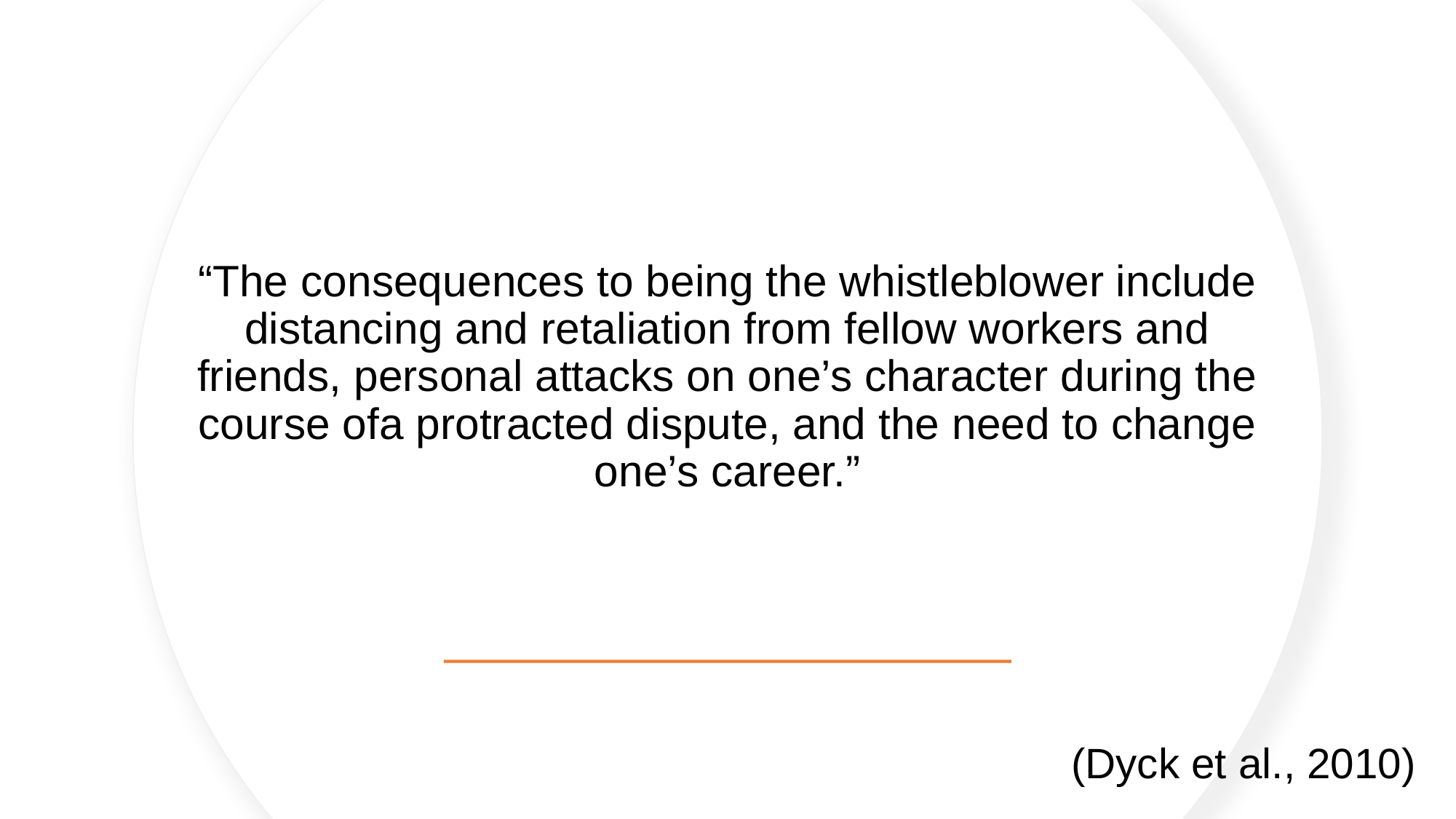

# “The consequences to being the whistleblower include distancing and retaliation from fellow workers and friends, personal attacks on one’s character during the course ofa protracted dispute, and the need to change one’s career.”

(Dyck et al., 2010)